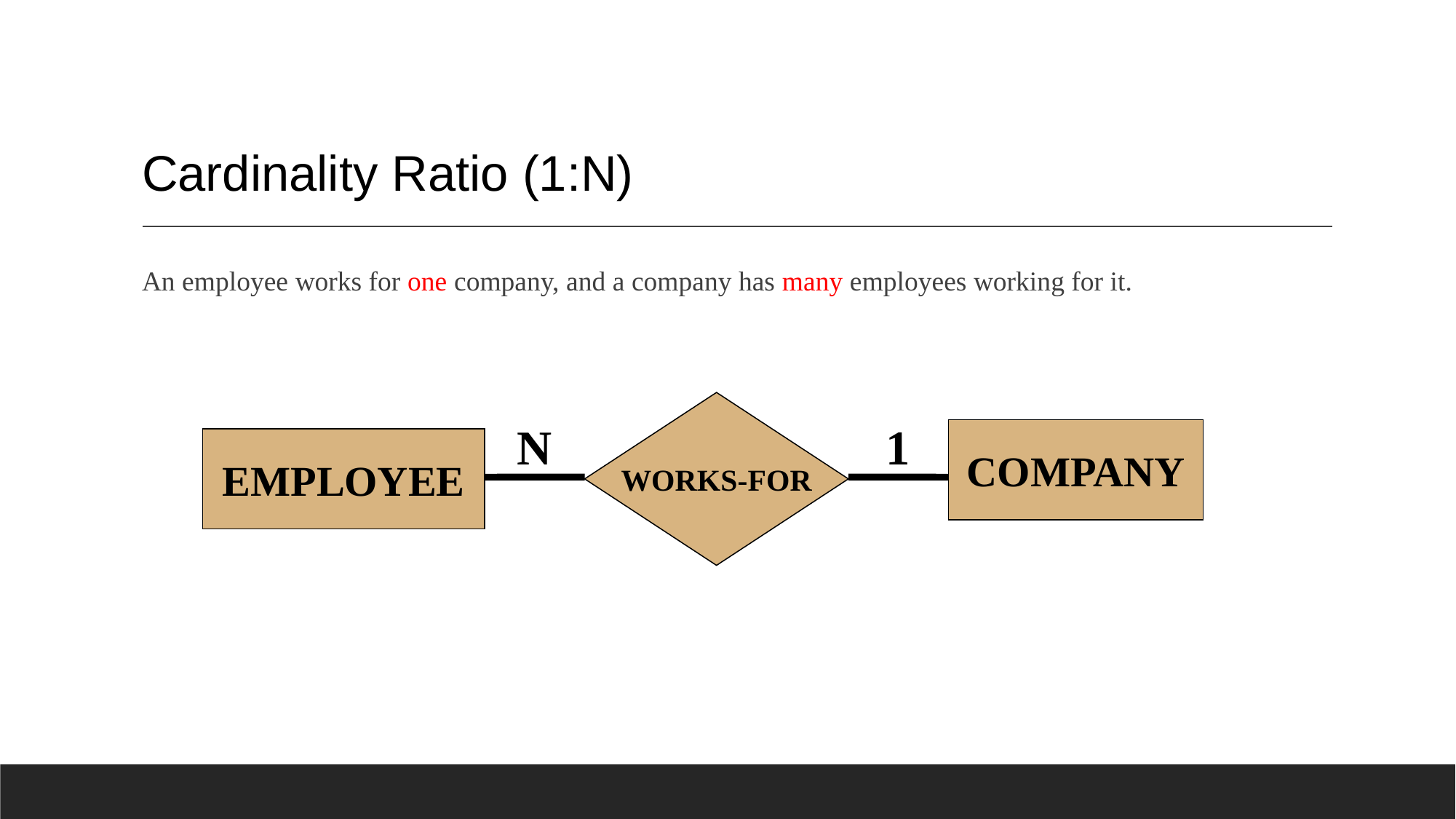

# Cardinality Ratio (1:N)
An employee works for one company, and a company has many employees working for it.

WORKS-FOR
N
1
COMPANY
EMPLOYEE